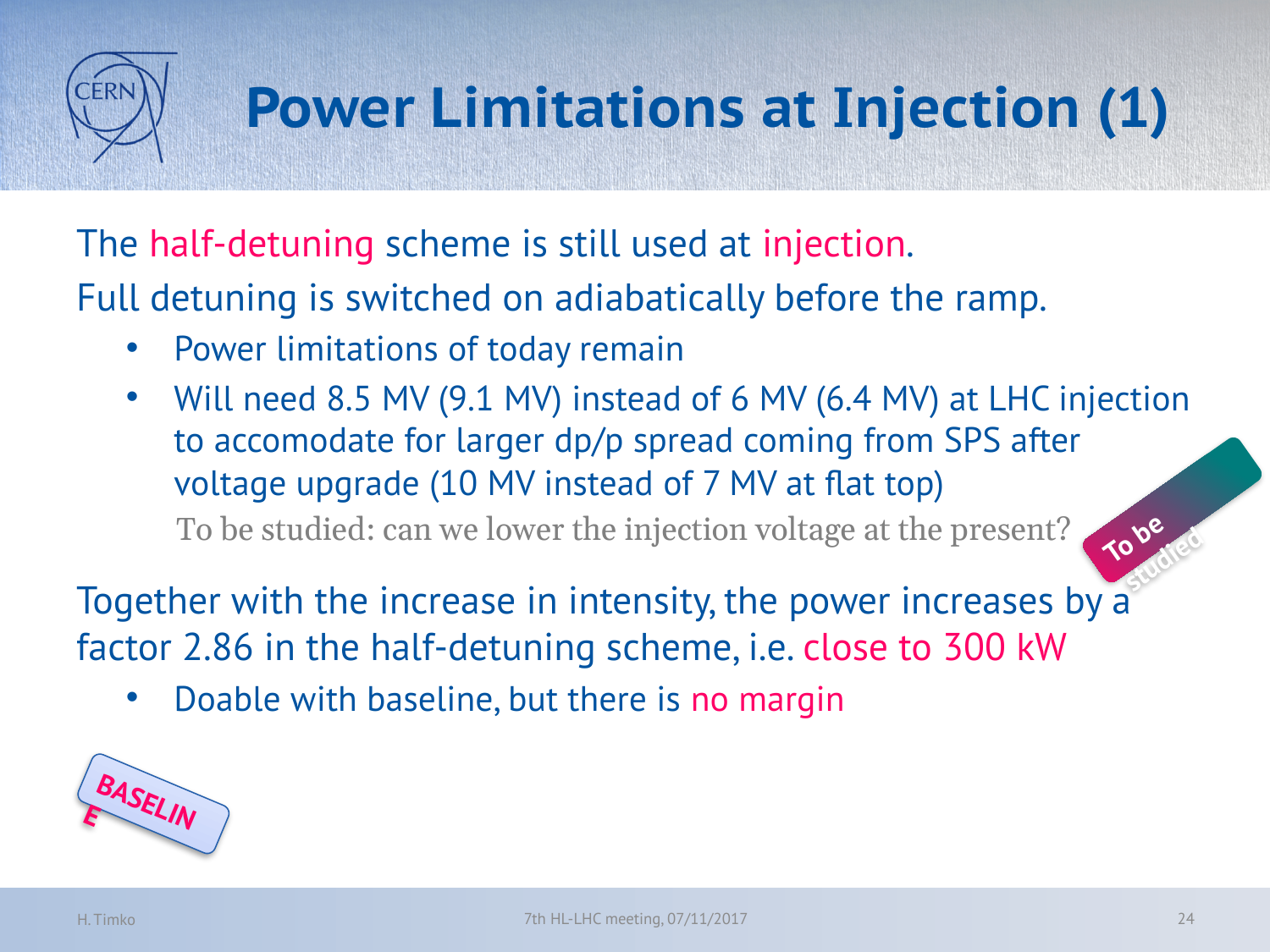

# Power Limitations at Injection (1)
The half-detuning scheme is still used at injection.
Full detuning is switched on adiabatically before the ramp.
Power limitations of today remain
Will need 8.5 MV (9.1 MV) instead of 6 MV (6.4 MV) at LHC injection to accomodate for larger dp/p spread coming from SPS after voltage upgrade (10 MV instead of 7 MV at flat top)
To be studied: can we lower the injection voltage at the present?
Together with the increase in intensity, the power increases by a factor 2.86 in the half-detuning scheme, i.e. close to 300 kW
Doable with baseline, but there is no margin
To be studied
BASELINE
H. Timko
7th HL-LHC meeting, 07/11/2017
24